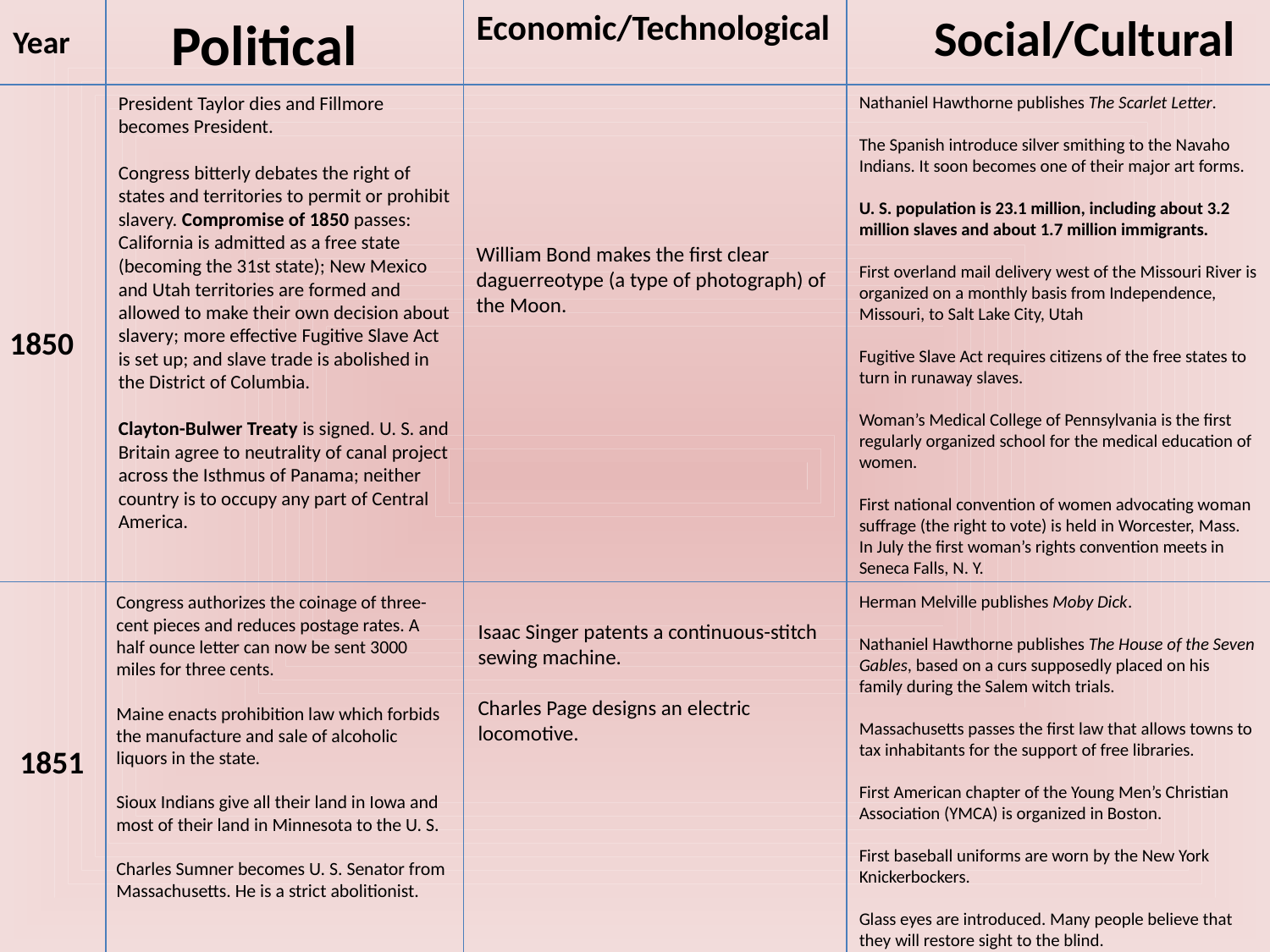

Political
Economic/Technological
Social/Cultural
Year
President Taylor dies and Fillmore becomes President.

Congress bitterly debates the right of states and territories to permit or prohibit slavery. Compromise of 1850 passes: California is admitted as a free state (becoming the 31st state); New Mexico and Utah territories are formed and allowed to make their own decision about slavery; more effective Fugitive Slave Act is set up; and slave trade is abolished in the District of Columbia.

Clayton-Bulwer Treaty is signed. U. S. and Britain agree to neutrality of canal project across the Isthmus of Panama; neither country is to occupy any part of Central America.

Nathaniel Hawthorne publishes The Scarlet Letter.

The Spanish introduce silver smithing to the Navaho Indians. It soon becomes one of their major art forms.

U. S. population is 23.1 million, including about 3.2 million slaves and about 1.7 million immigrants.

First overland mail delivery west of the Missouri River is organized on a monthly basis from Independence, Missouri, to Salt Lake City, Utah

Fugitive Slave Act requires citizens of the free states to turn in runaway slaves.

Woman’s Medical College of Pennsylvania is the first regularly organized school for the medical education of women.

First national convention of women advocating woman suffrage (the right to vote) is held in Worcester, Mass. In July the first woman’s rights convention meets in Seneca Falls, N. Y.

William Bond makes the first clear daguerreotype (a type of photograph) of the Moon.

1850
Congress authorizes the coinage of three-cent pieces and reduces postage rates. A half ounce letter can now be sent 3000 miles for three cents.

Maine enacts prohibition law which forbids the manufacture and sale of alcoholic liquors in the state.

Sioux Indians give all their land in Iowa and most of their land in Minnesota to the U. S.

Charles Sumner becomes U. S. Senator from Massachusetts. He is a strict abolitionist.

Herman Melville publishes Moby Dick.

Nathaniel Hawthorne publishes The House of the Seven Gables, based on a curs supposedly placed on his family during the Salem witch trials.

Massachusetts passes the first law that allows towns to tax inhabitants for the support of free libraries.

First American chapter of the Young Men’s Christian Association (YMCA) is organized in Boston.

First baseball uniforms are worn by the New York Knickerbockers.

Glass eyes are introduced. Many people believe that they will restore sight to the blind.

Isaac Singer patents a continuous-stitch sewing machine.

Charles Page designs an electric locomotive.

 1851